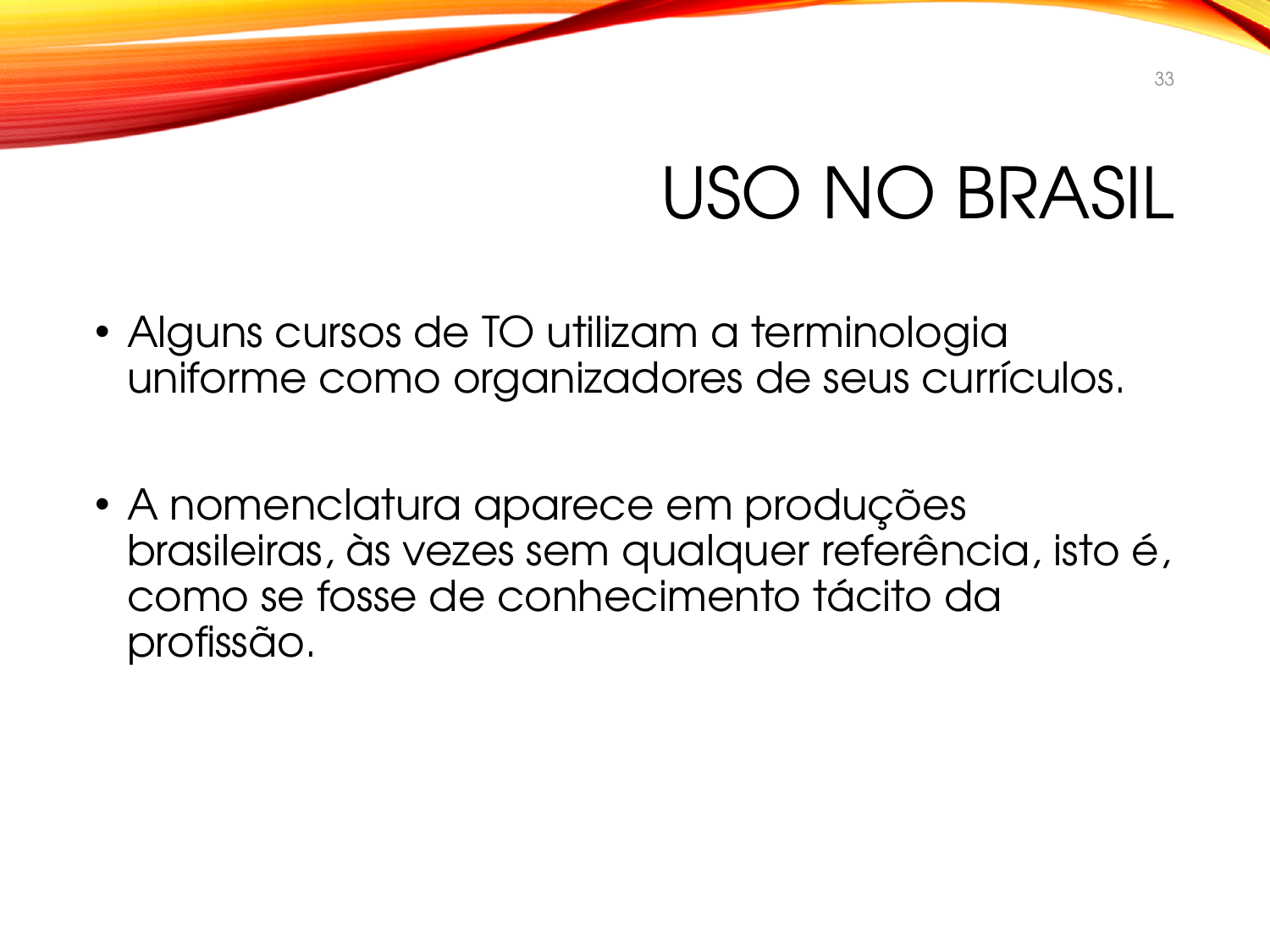

33
# Uso no Brasil
Alguns cursos de TO utilizam a terminologia uniforme como organizadores de seus currículos.

A nomenclatura aparece em produções brasileiras, às vezes sem qualquer referência, isto é, como se fosse de conhecimento tácito da profissão.